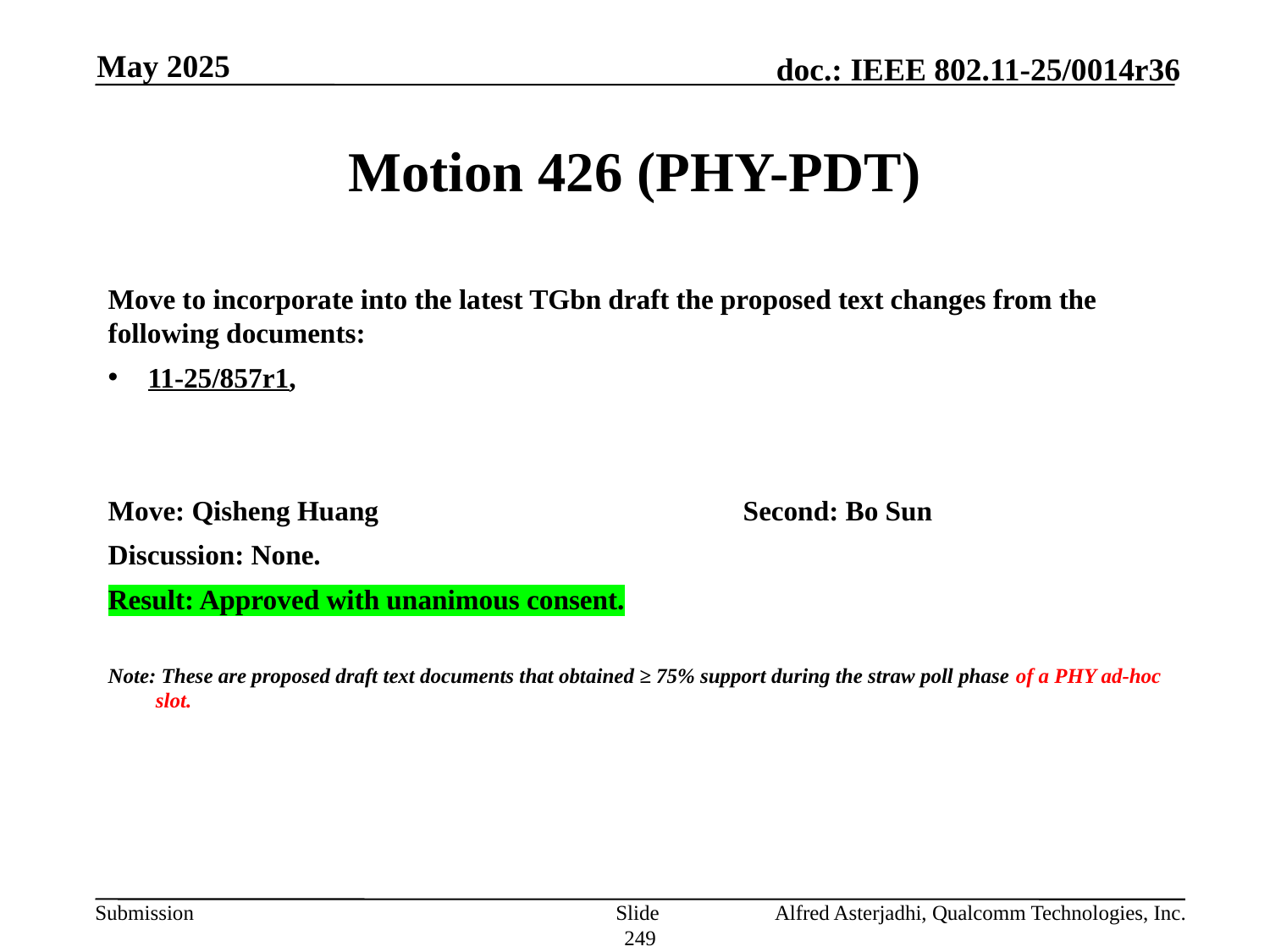

May 2025
# Motion 426 (PHY-PDT)
Move to incorporate into the latest TGbn draft the proposed text changes from the following documents:
11-25/857r1,

Move: Qisheng Huang			Second: Bo Sun
Discussion: None.
Result: Approved with unanimous consent.

Note: These are proposed draft text documents that obtained ≥ 75% support during the straw poll phase of a PHY ad-hoc slot.
Slide 249
Alfred Asterjadhi, Qualcomm Technologies, Inc.